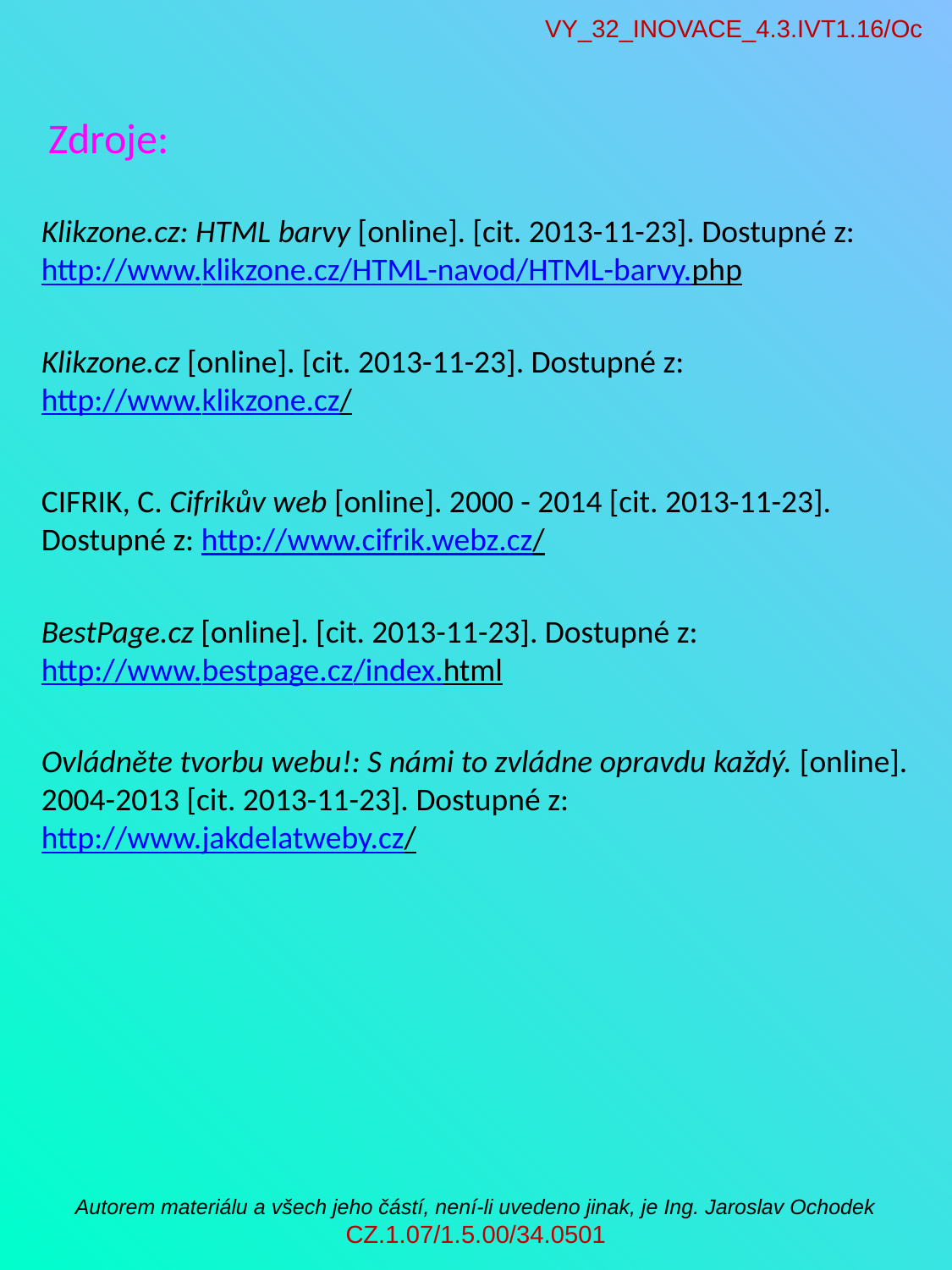

VY_32_INOVACE_4.3.IVT1.16/Oc
     Zdroje:
    Klikzone.cz: HTML barvy [online]. [cit. 2013-11-23]. Dostupné z:
    http://www.klikzone.cz/HTML-navod/HTML-barvy.php
    Klikzone.cz [online]. [cit. 2013-11-23]. Dostupné z:
    http://www.klikzone.cz/
    CIFRIK, C. Cifrikův web [online]. 2000 - 2014 [cit. 2013-11-23].
    Dostupné z: http://www.cifrik.webz.cz/
    BestPage.cz [online]. [cit. 2013-11-23]. Dostupné z:
    http://www.bestpage.cz/index.html
    Ovládněte tvorbu webu!: S námi to zvládne opravdu každý. [online].
    2004-2013 [cit. 2013-11-23]. Dostupné z:
    http://www.jakdelatweby.cz/
Autorem materiálu a všech jeho částí, není-li uvedeno jinak, je Ing. Jaroslav Ochodek CZ.1.07/1.5.00/34.0501